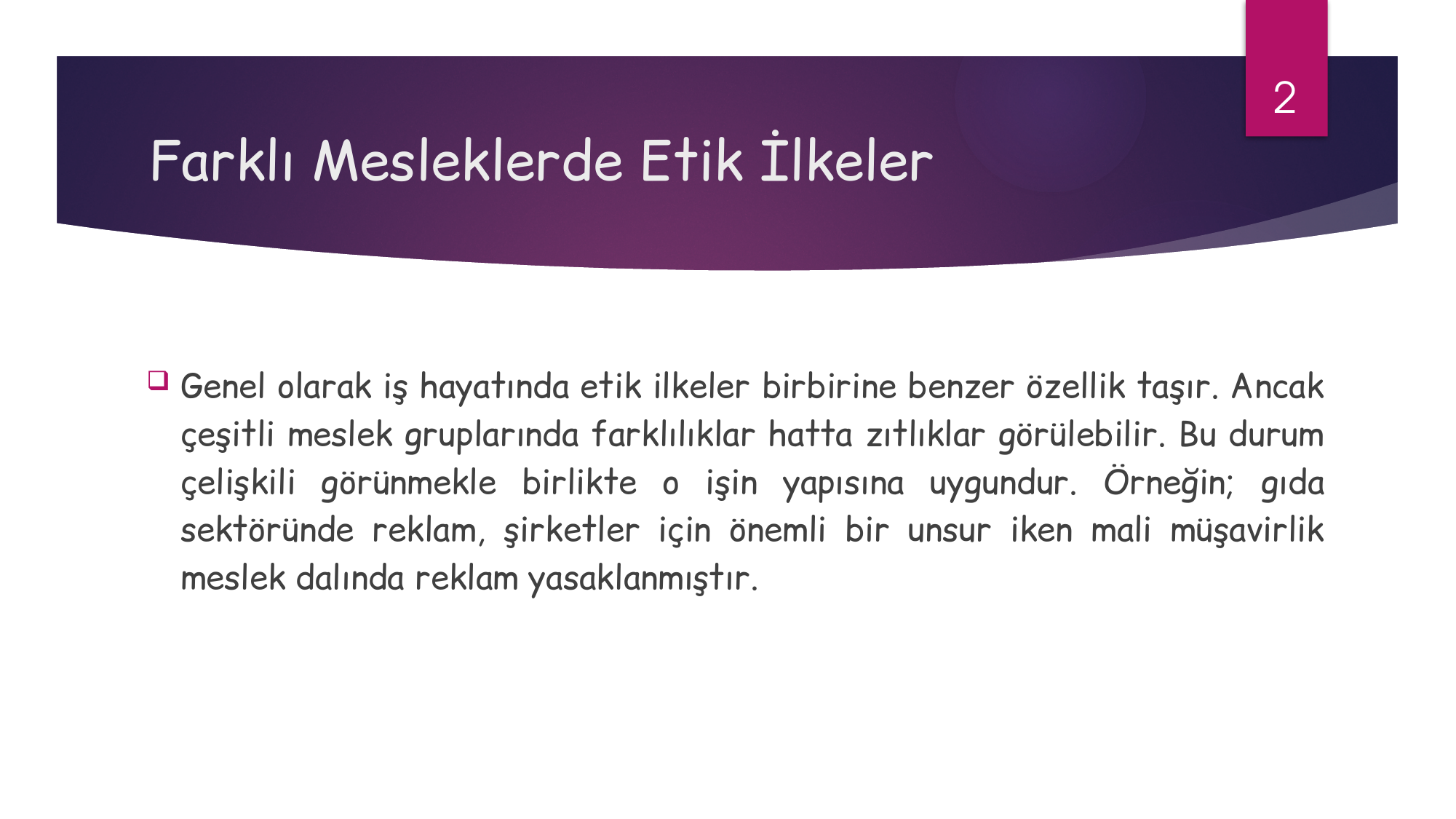

2
# Farklı Mesleklerde Etik İlkeler
Genel olarak iş hayatında etik ilkeler birbirine benzer özellik taşır. Ancak çeşitli meslek gruplarında farklılıklar hatta zıtlıklar görülebilir. Bu durum çelişkili görünmekle birlikte o işin yapısına uygundur. Örneğin; gıda sektöründe reklam, şirketler için önemli bir unsur iken mali müşavirlik meslek dalında reklam yasaklanmıştır.